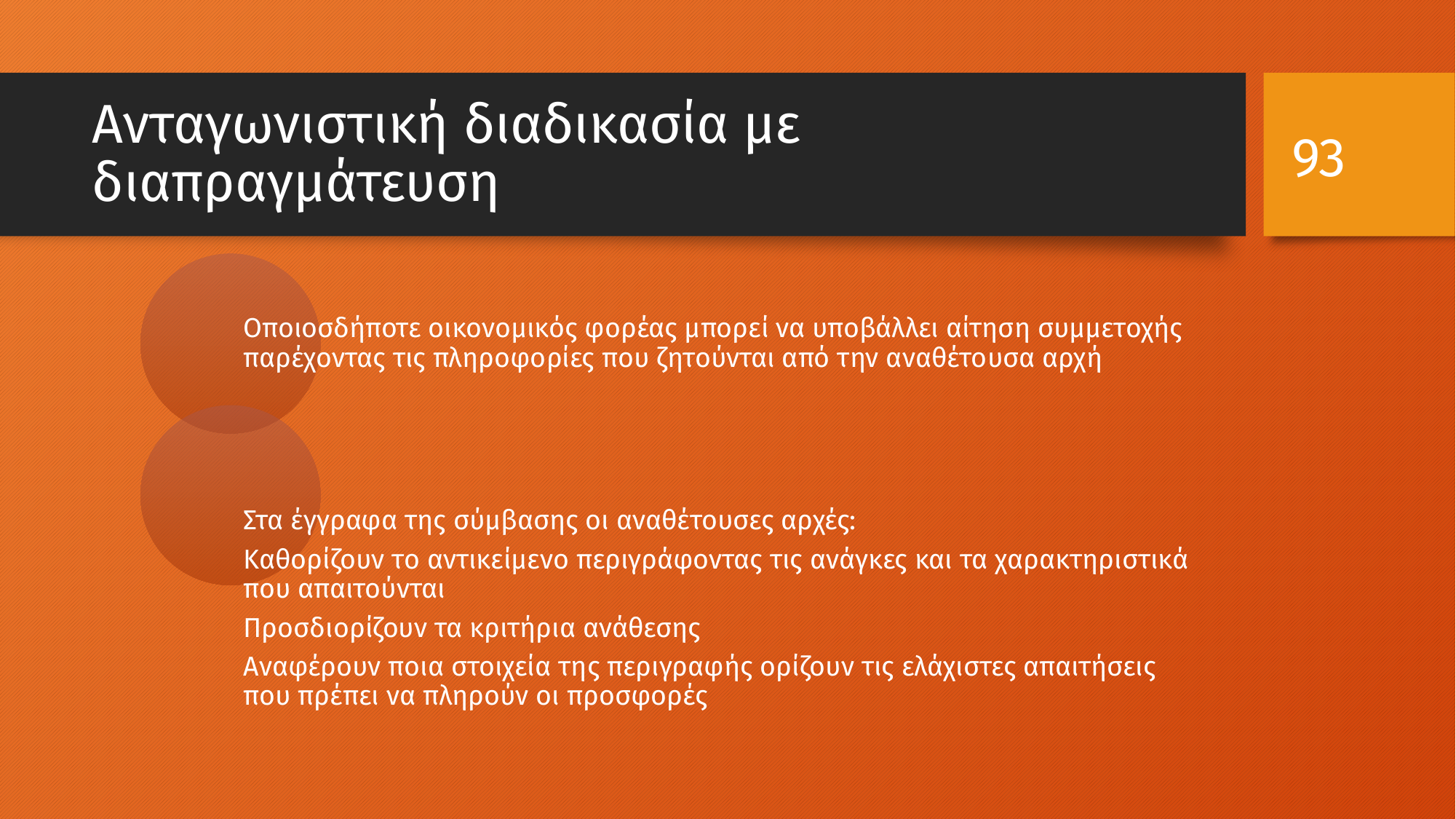

93
# Ανταγωνιστική διαδικασία με διαπραγμάτευση
Οποιοσδήποτε οικονομικός φορέας μπορεί να υποβάλλει αίτηση συμμετοχής παρέχοντας τις πληροφορίες που ζητούνται από την αναθέτουσα αρχή
Στα έγγραφα της σύμβασης οι αναθέτουσες αρχές:
Καθορίζουν το αντικείμενο περιγράφοντας τις ανάγκες και τα χαρακτηριστικά που απαιτούνται
Προσδιορίζουν τα κριτήρια ανάθεσης
Αναφέρουν ποια στοιχεία της περιγραφής ορίζουν τις ελάχιστες απαιτήσεις που πρέπει να πληρούν οι προσφορές